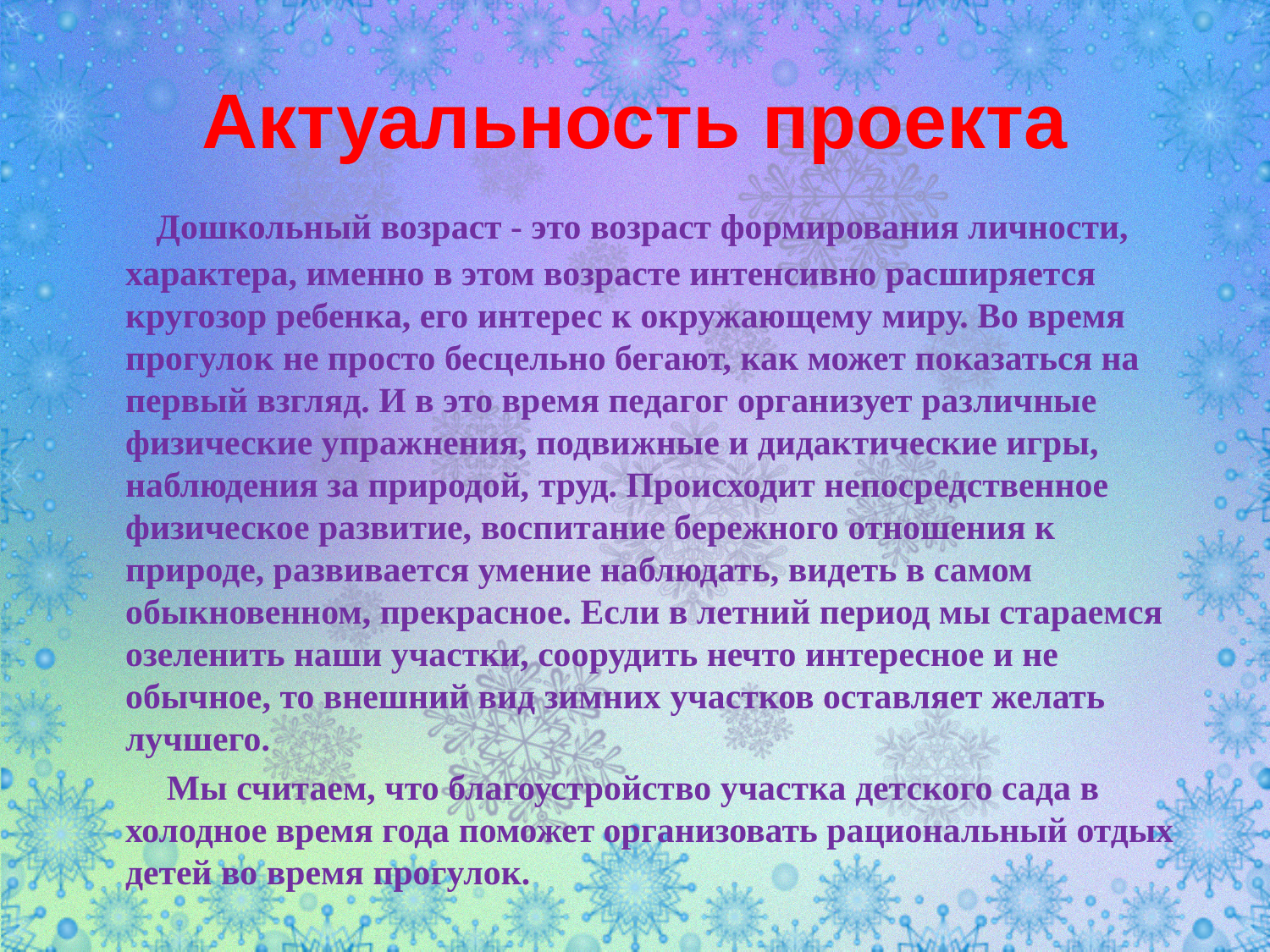

# Актуальность проекта
     Дошкольный возраст - это возраст формирования личности, характера, именно в этом возрасте интенсивно расширяется кругозор ребенка, его интерес к окружающему миру. Во время прогулок не просто бесцельно бегают, как может показаться на первый взгляд. И в это время педагог организует различные физические упражнения, подвижные и дидактические игры, наблюдения за природой, труд. Происходит непосредственное физическое развитие, воспитание бережного отношения к природе, развивается умение наблюдать, видеть в самом обыкновенном, прекрасное. Если в летний период мы стараемся озеленить наши участки, соорудить нечто интересное и не обычное, то внешний вид зимних участков оставляет желать лучшего.
          Мы считаем, что благоустройство участка детского сада в холодное время года поможет организовать рациональный отдых детей во время прогулок.